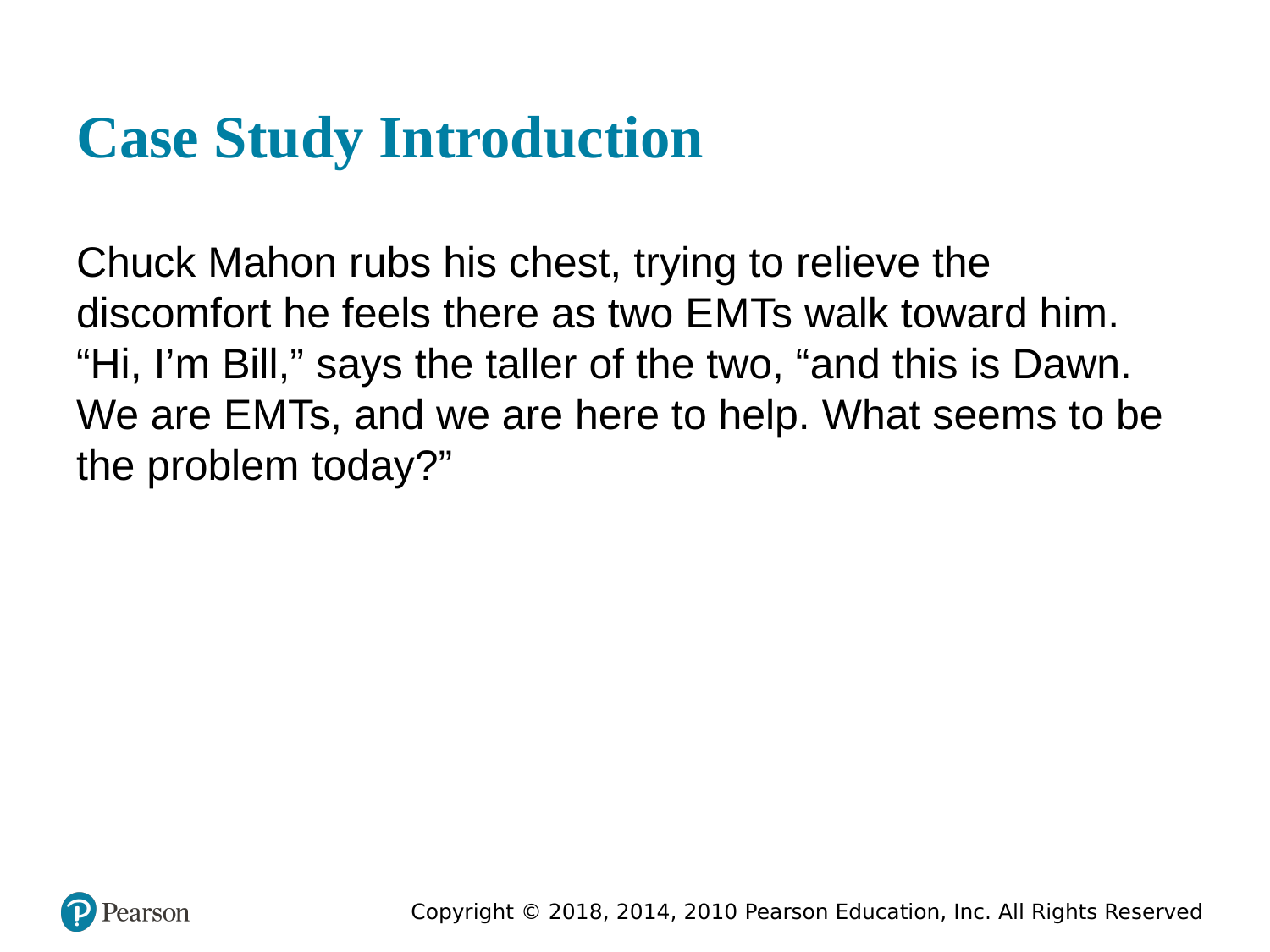

# Case Study Introduction
Chuck Mahon rubs his chest, trying to relieve the discomfort he feels there as two E M Ts walk toward him. “Hi, I’m Bill,” says the taller of the two, “and this is Dawn. We are E M Ts, and we are here to help. What seems to be the problem today?”